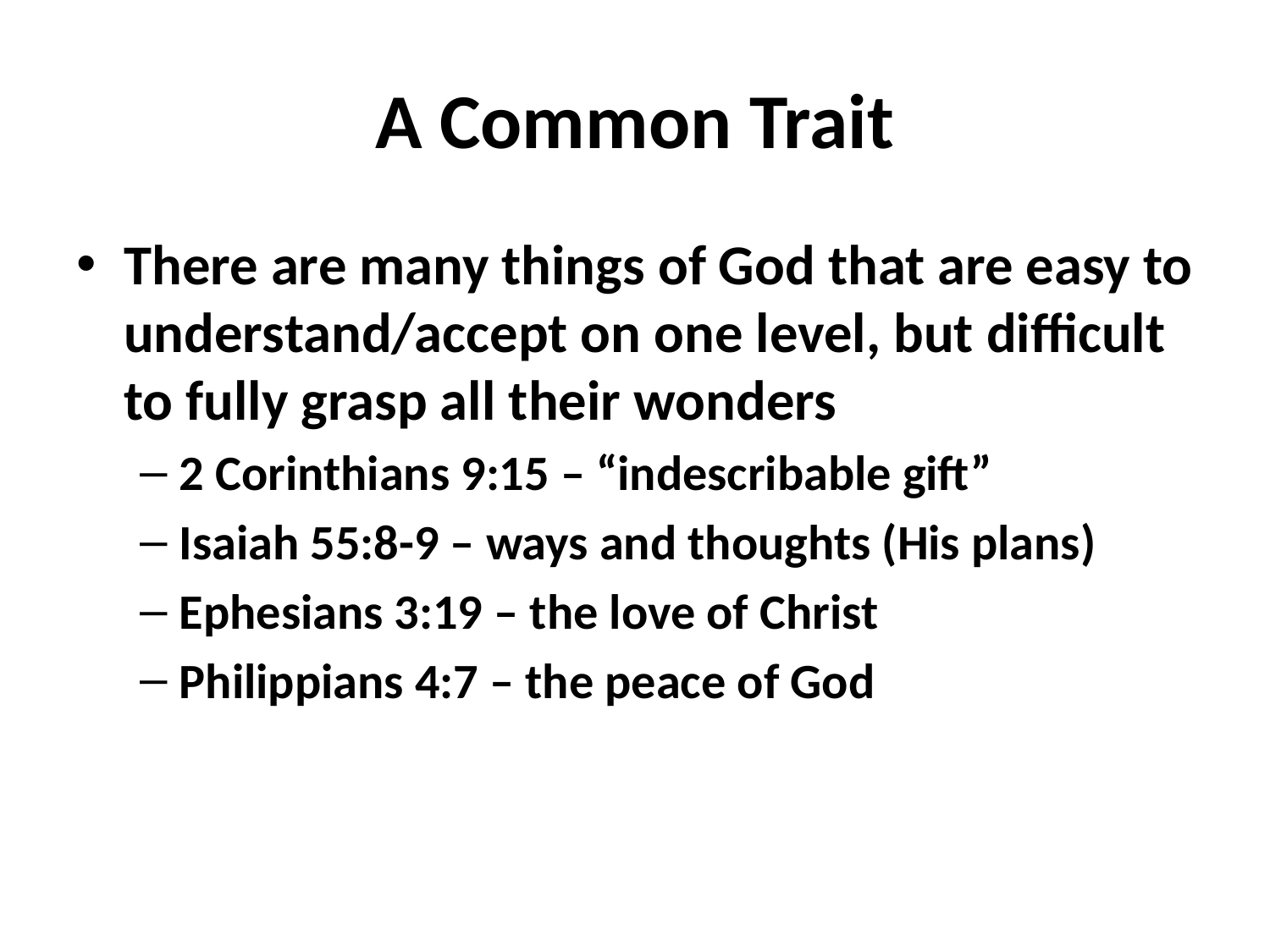

# A Common Trait
There are many things of God that are easy to understand/accept on one level, but difficult to fully grasp all their wonders
2 Corinthians 9:15 – “indescribable gift”
Isaiah 55:8-9 – ways and thoughts (His plans)
Ephesians 3:19 – the love of Christ
Philippians 4:7 – the peace of God